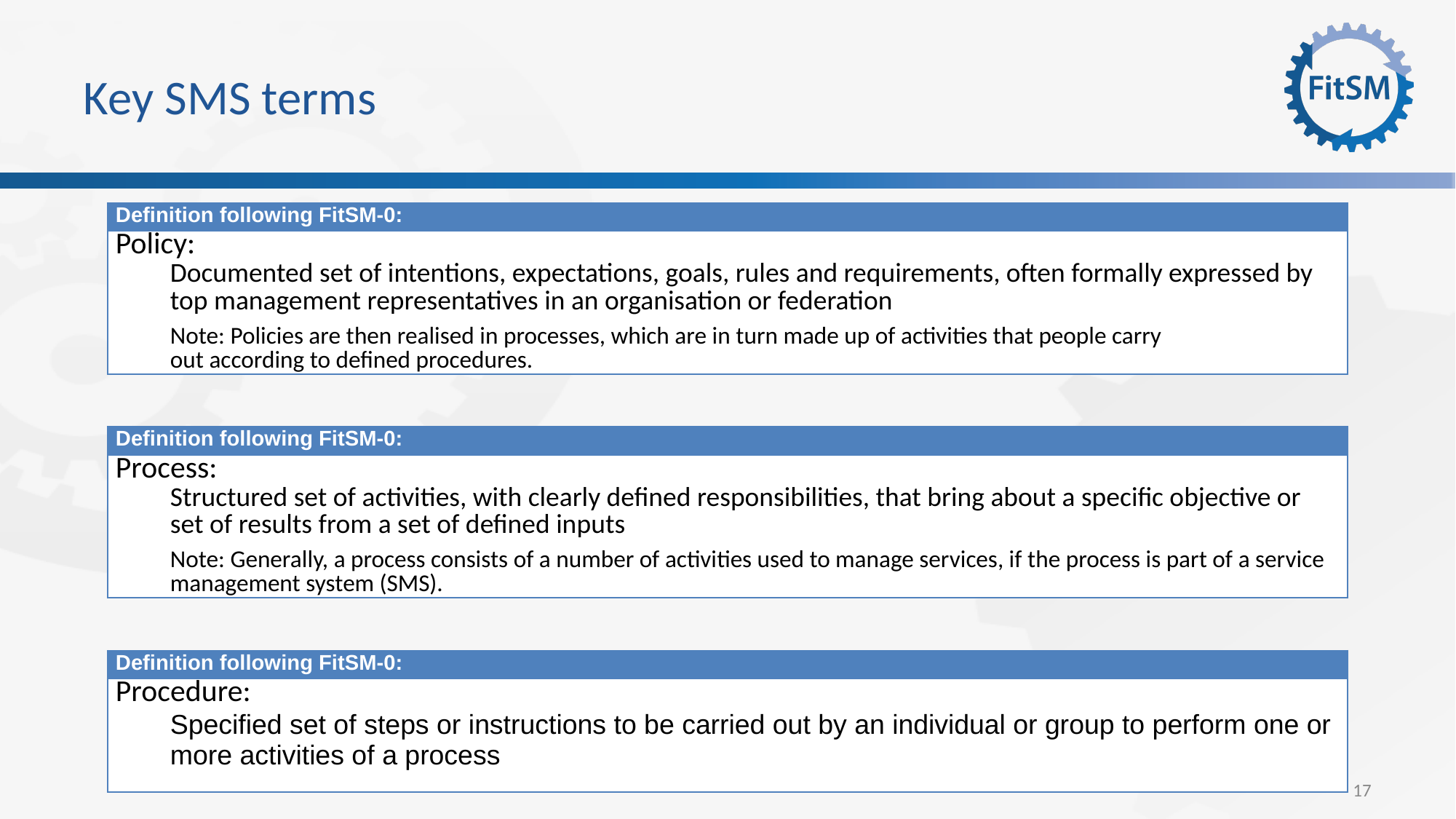

# Key SMS terms
| Definition following FitSM-0: |
| --- |
| Policy: Documented set of intentions, expectations, goals, rules and requirements, often formally expressed by top management representatives in an organisation or federation Note: Policies are then realised in processes, which are in turn made up of activities that people carry out according to defined procedures. |
| Definition following FitSM-0: |
| --- |
| Process: Structured set of activities, with clearly defined responsibilities, that bring about a specific objective or set of results from a set of defined inputs Note: Generally, a process consists of a number of activities used to manage services, if the process is part of a service management system (SMS). |
| Definition following FitSM-0: |
| --- |
| Procedure: Specified set of steps or instructions to be carried out by an individual or group to perform one or more activities of a process |
17